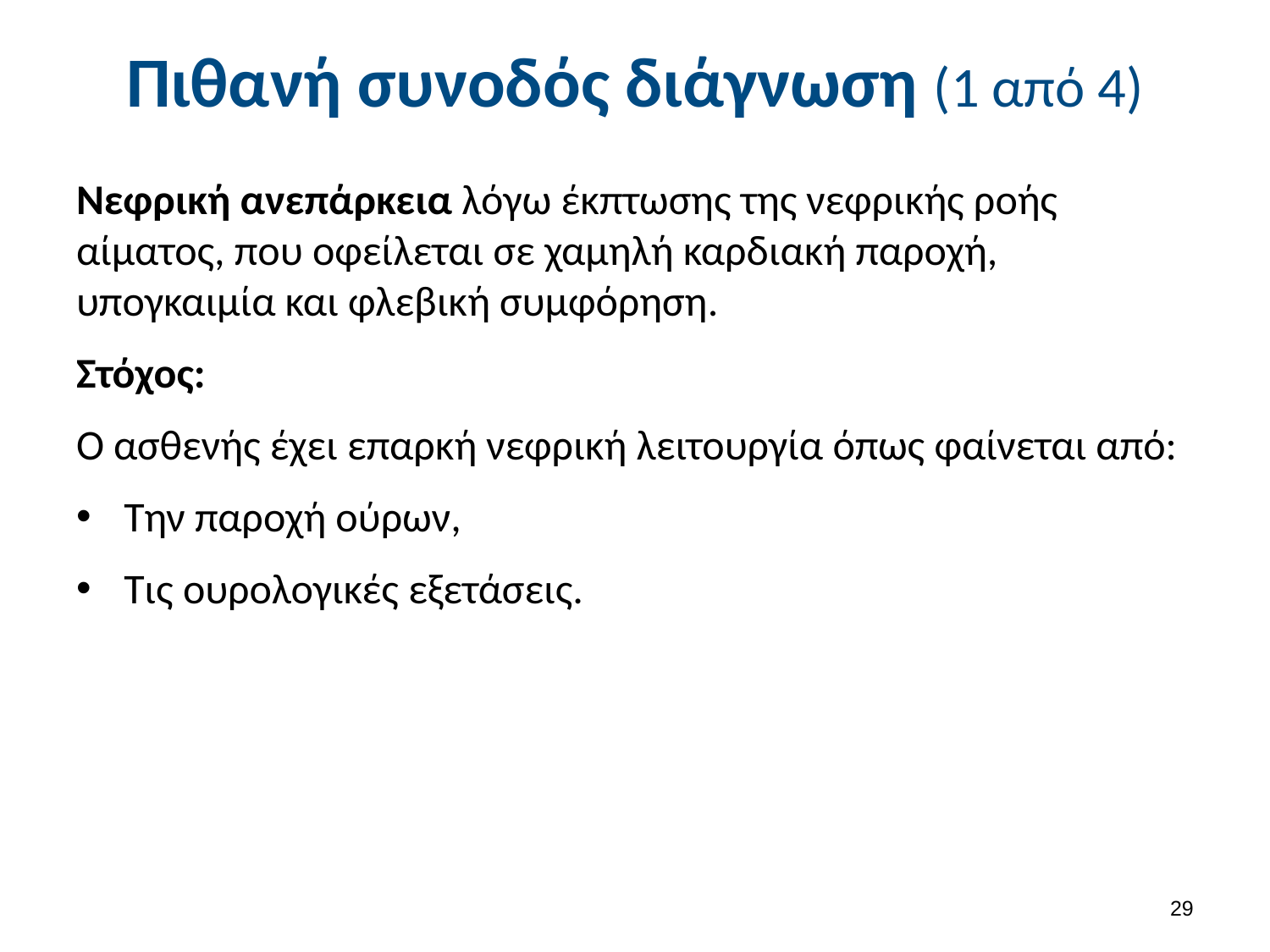

# Πιθανή συνοδός διάγνωση (1 από 4)
Νεφρική ανεπάρκεια λόγω έκπτωσης της νεφρικής ροής αίματος, που οφείλεται σε χαμηλή καρδιακή παροχή, υπογκαιμία και φλεβική συμφόρηση.
Στόχος:
Ο ασθενής έχει επαρκή νεφρική λειτουργία όπως φαίνεται από:
Την παροχή ούρων,
Τις ουρολογικές εξετάσεις.

29